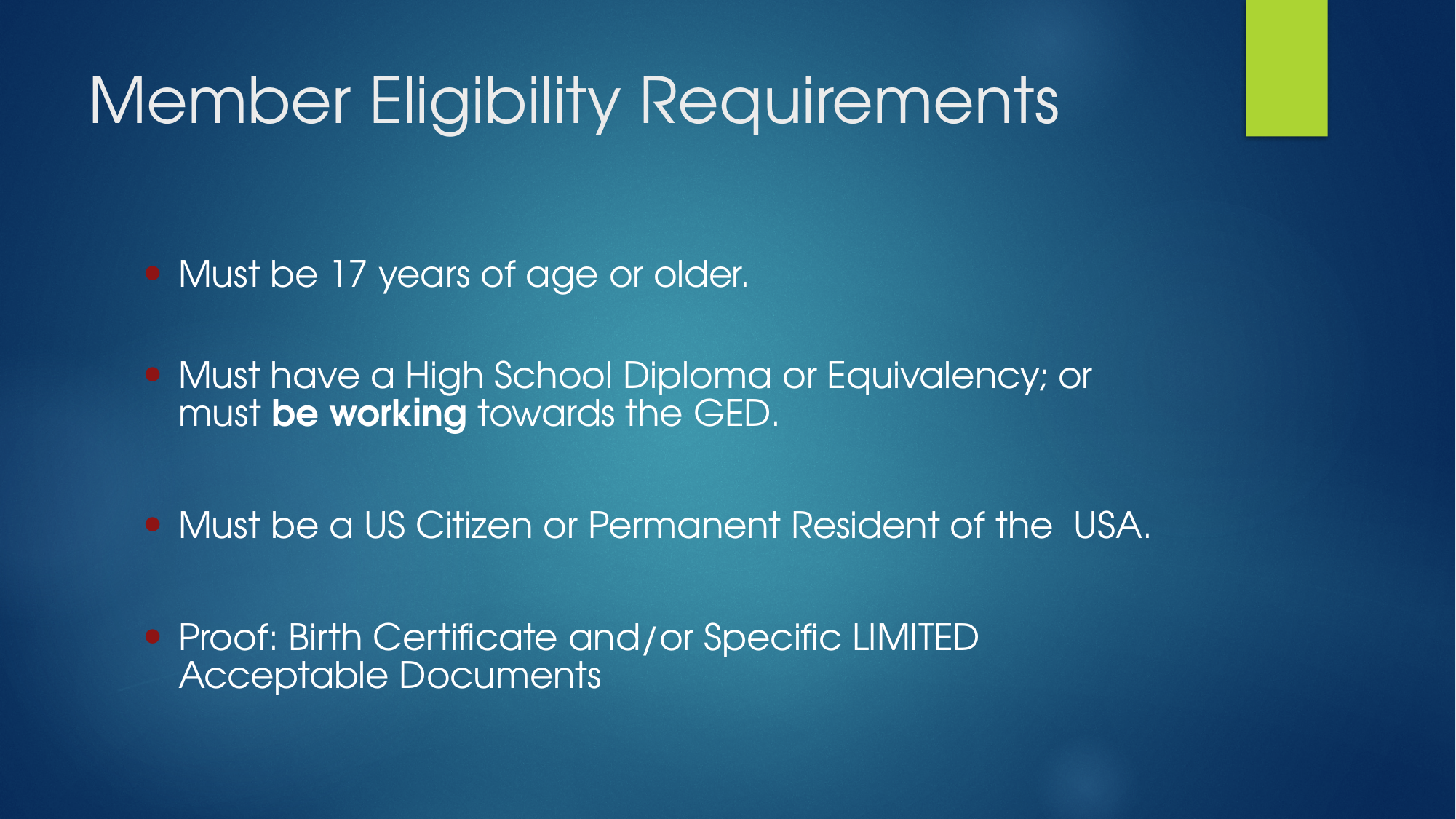

# Member Eligibility Requirements
Must be 17 years of age or older.

Must have a High School Diploma or Equivalency; or  must be working towards the GED.

Must be a US Citizen or Permanent Resident of the  USA.

Proof: Birth Certificate and/or Specific LIMITED   Acceptable Documents